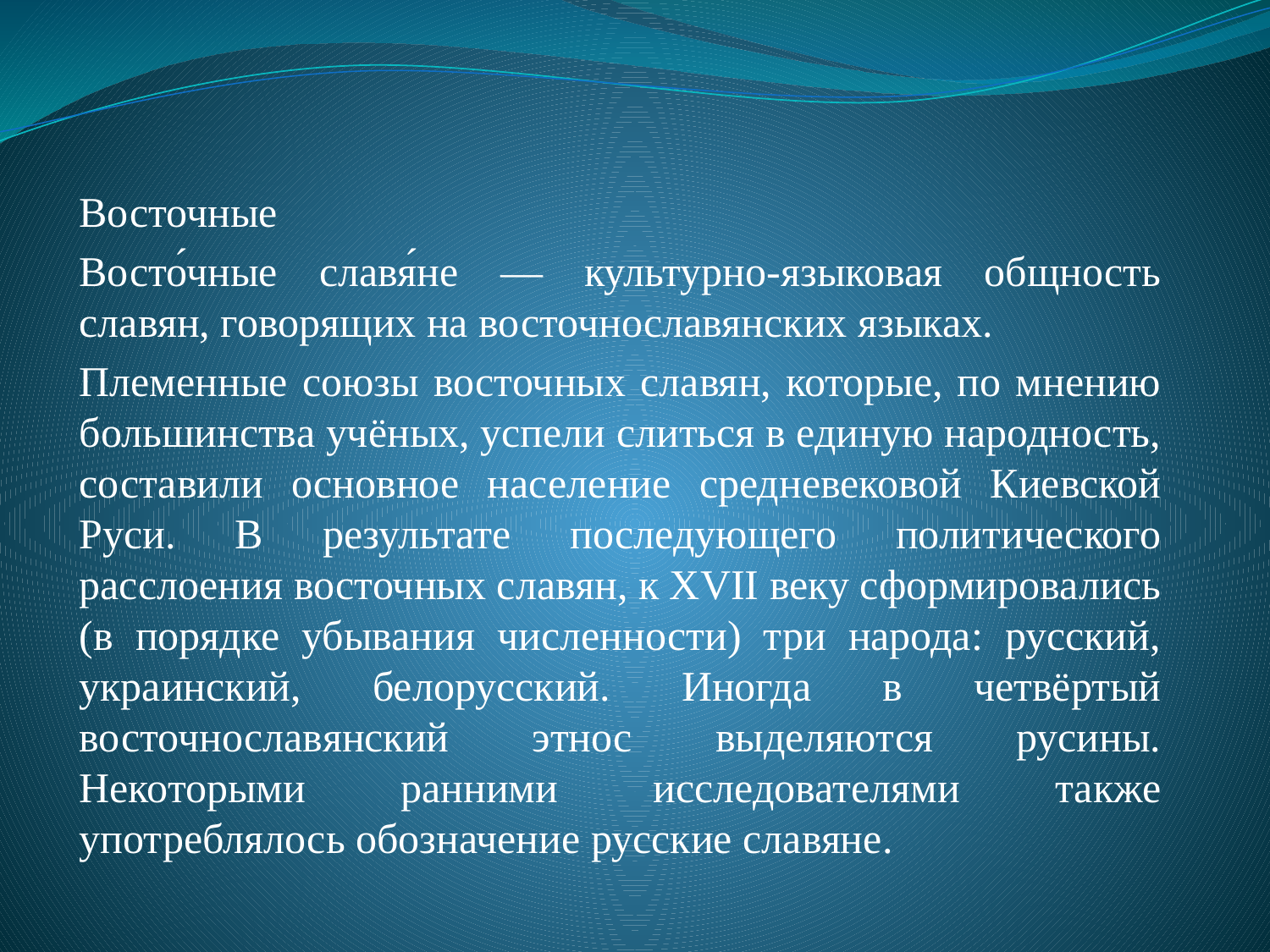

Восточные
Восто́чные славя́не — культурно-языковая общность славян, говорящих на восточнославянских языках.
Племенные союзы восточных славян, которые, по мнению большинства учёных, успели слиться в единую народность, составили основное население средневековой Киевской Руси. В результате последующего политического расслоения восточных славян, к XVII веку сформировались (в порядке убывания численности) три народа: русский, украинский, белорусский. Иногда в четвёртый восточнославянский этнос выделяются русины. Некоторыми ранними исследователями также употреблялось обозначение русские славяне.